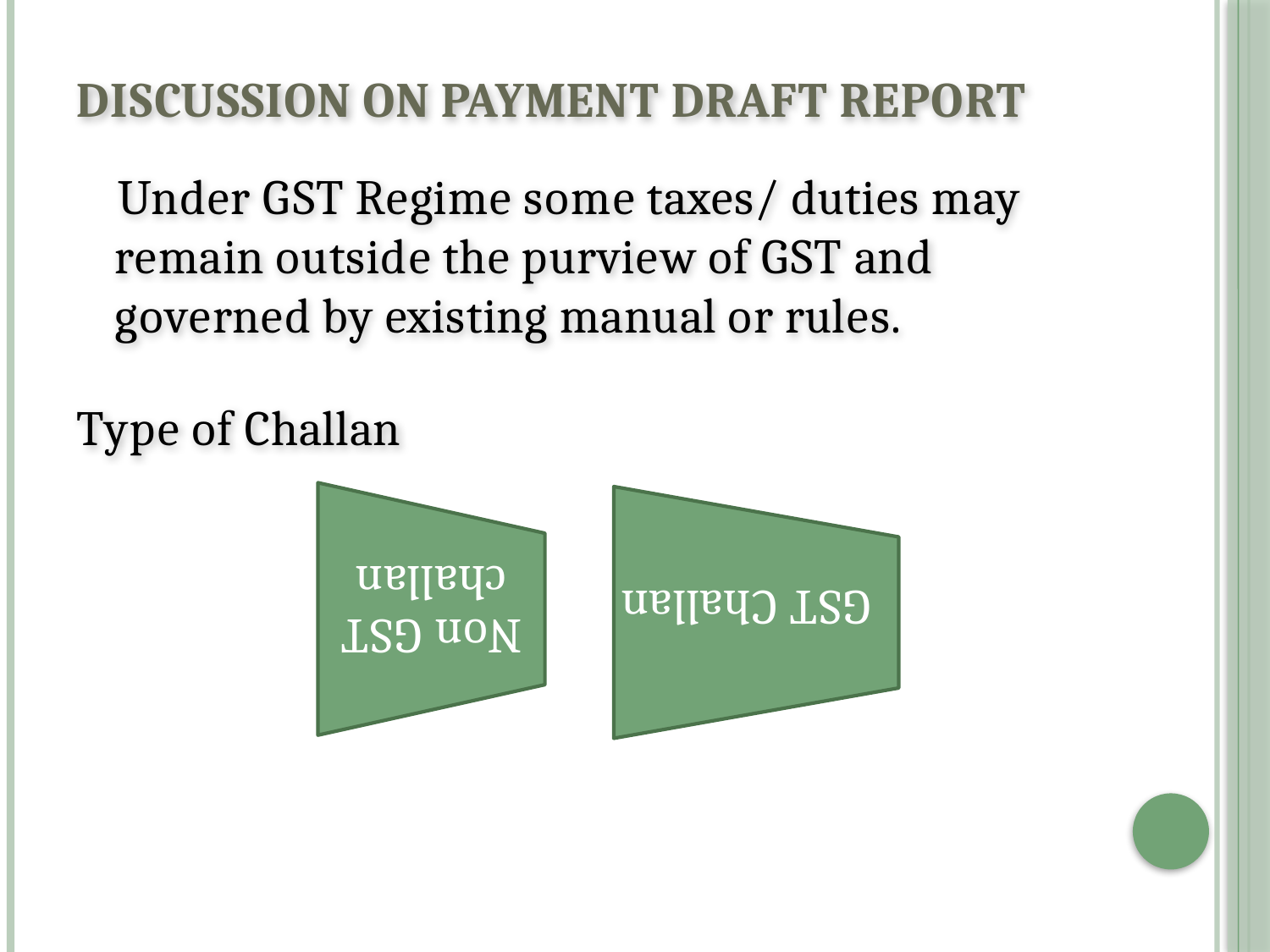

# Discussion on Payment Draft Report
    Under GST Regime some taxes/ duties may remain outside the purview of GST and governed by existing manual or rules.

Type of Challan
Non GST challan
 GST Challan